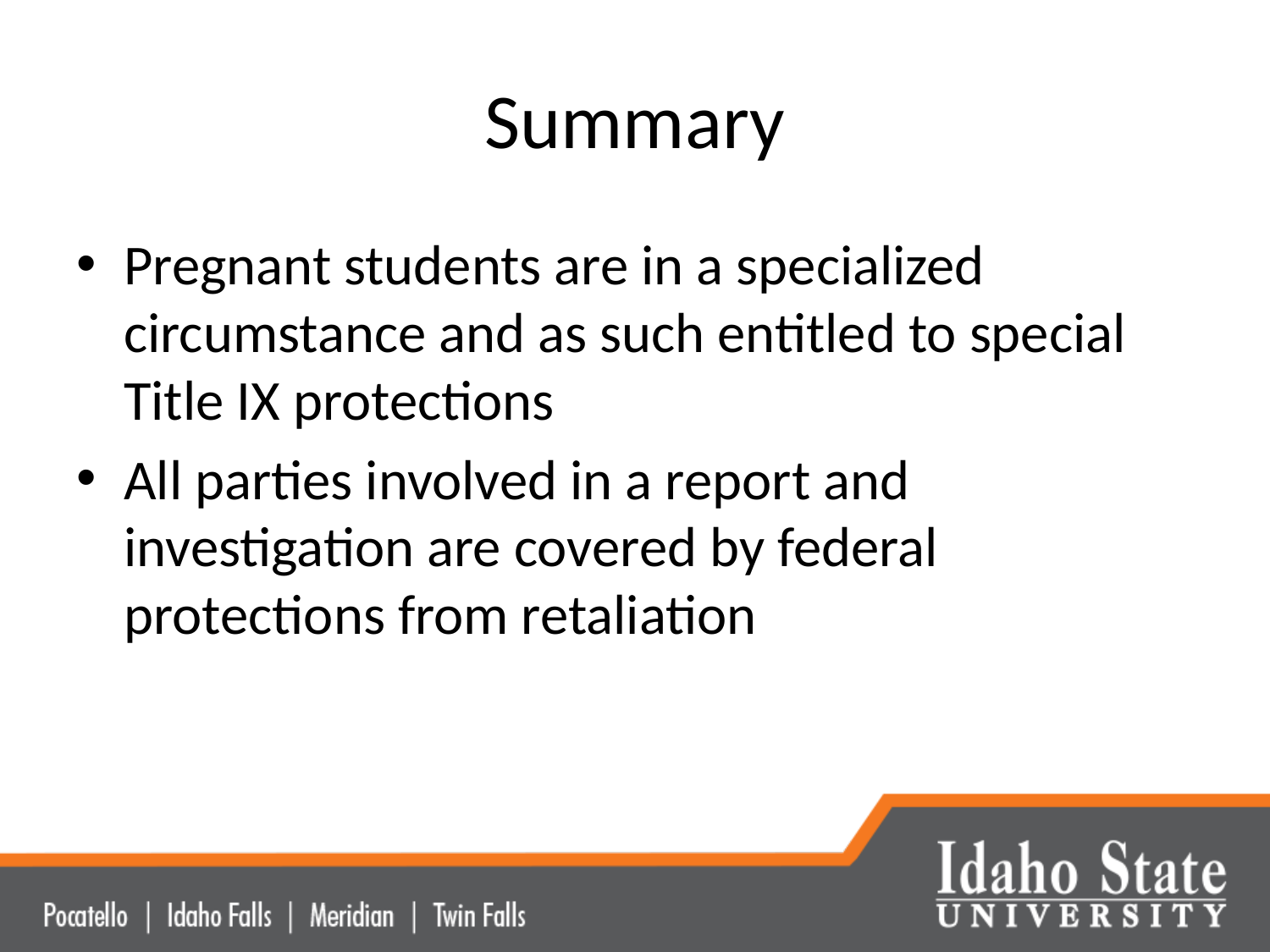

# Summary
Pregnant students are in a specialized circumstance and as such entitled to special Title IX protections
All parties involved in a report and investigation are covered by federal protections from retaliation